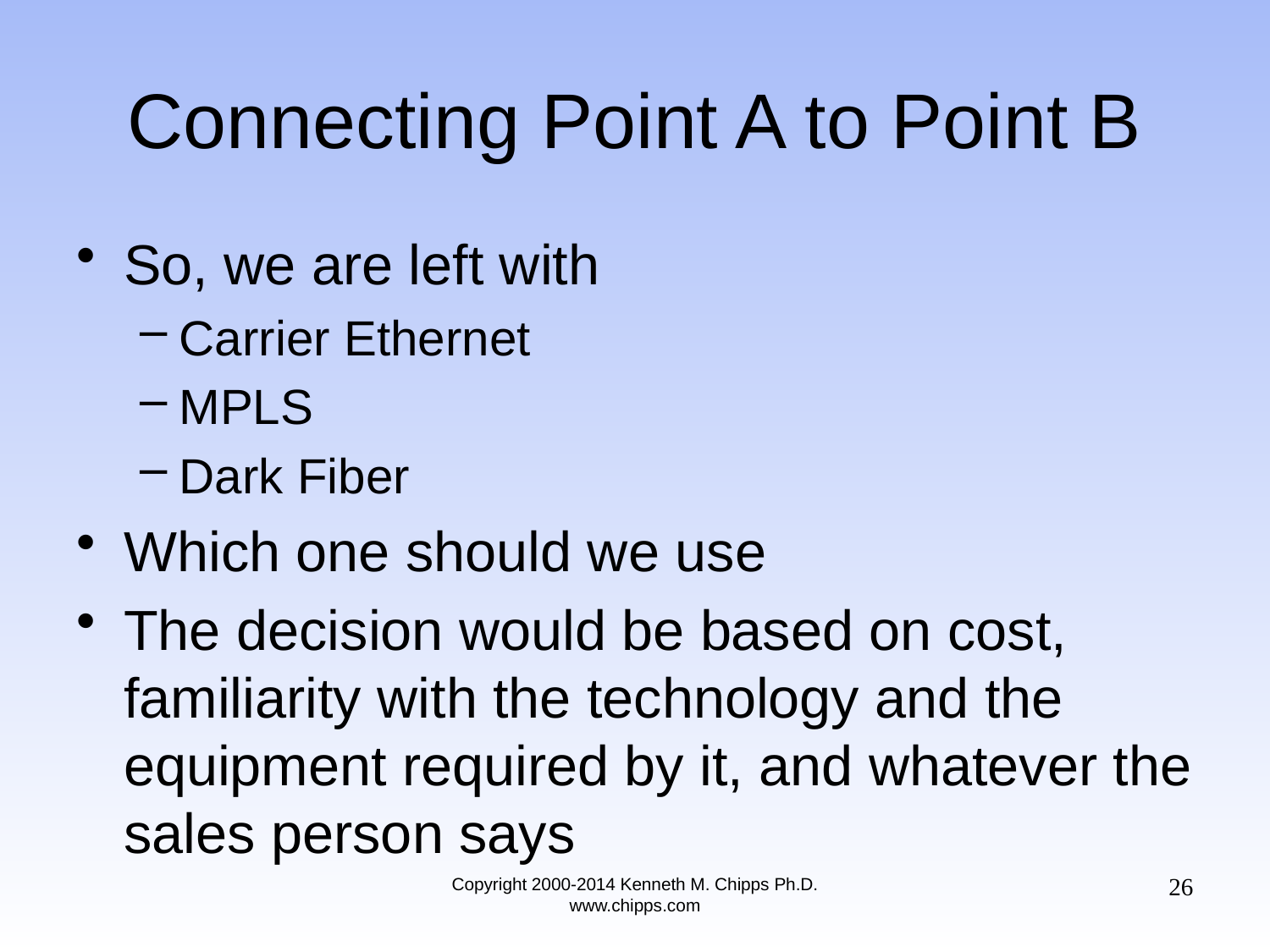

# Connecting Point A to Point B
So, we are left with
Carrier Ethernet
MPLS
Dark Fiber
Which one should we use
The decision would be based on cost, familiarity with the technology and the equipment required by it, and whatever the sales person says
26
Copyright 2000-2014 Kenneth M. Chipps Ph.D. www.chipps.com